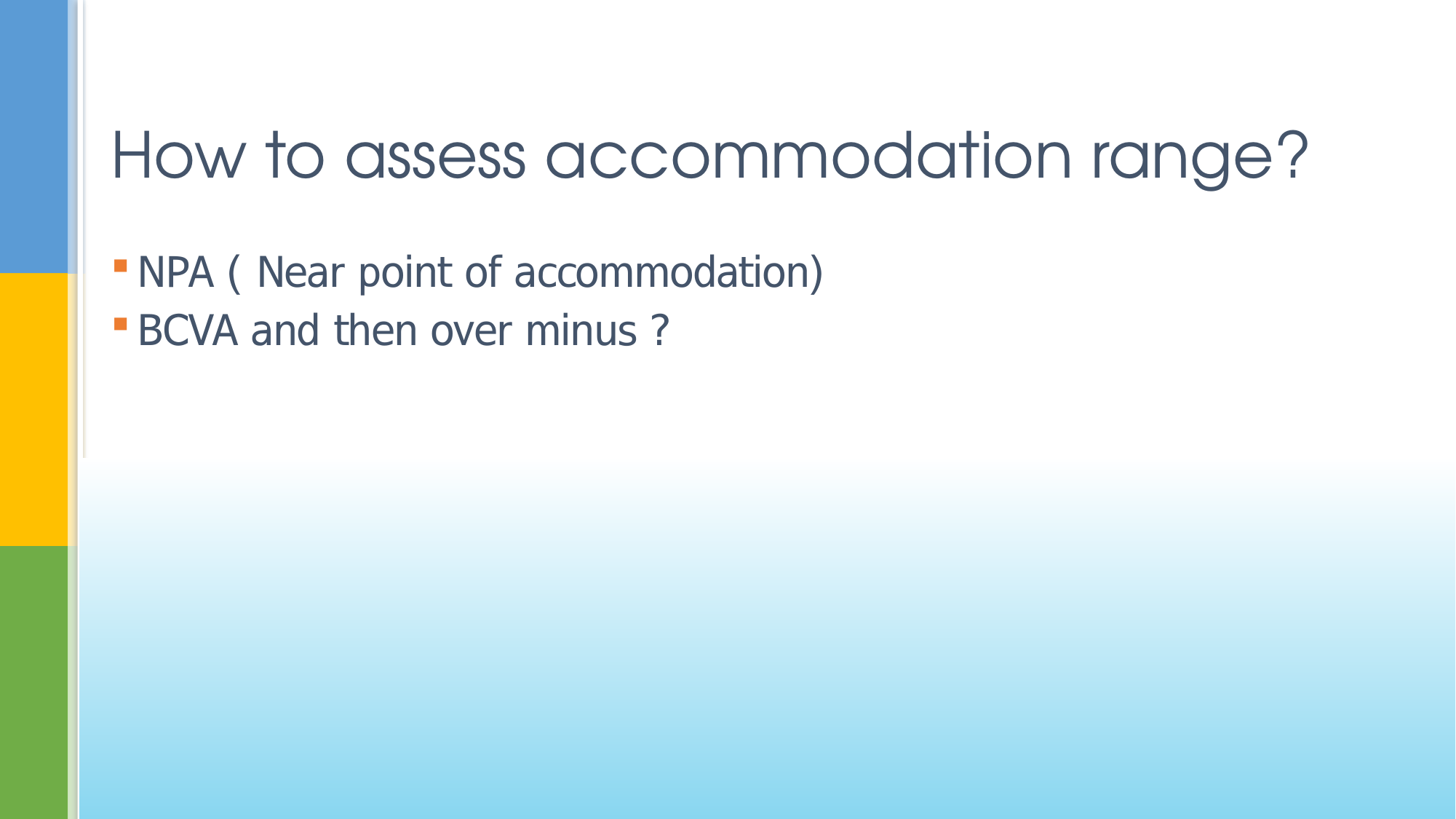

# How to assess accommodation range?
NPA ( Near point of accommodation)
BCVA and then over minus ?

None of the authors have any financial disclosures to make